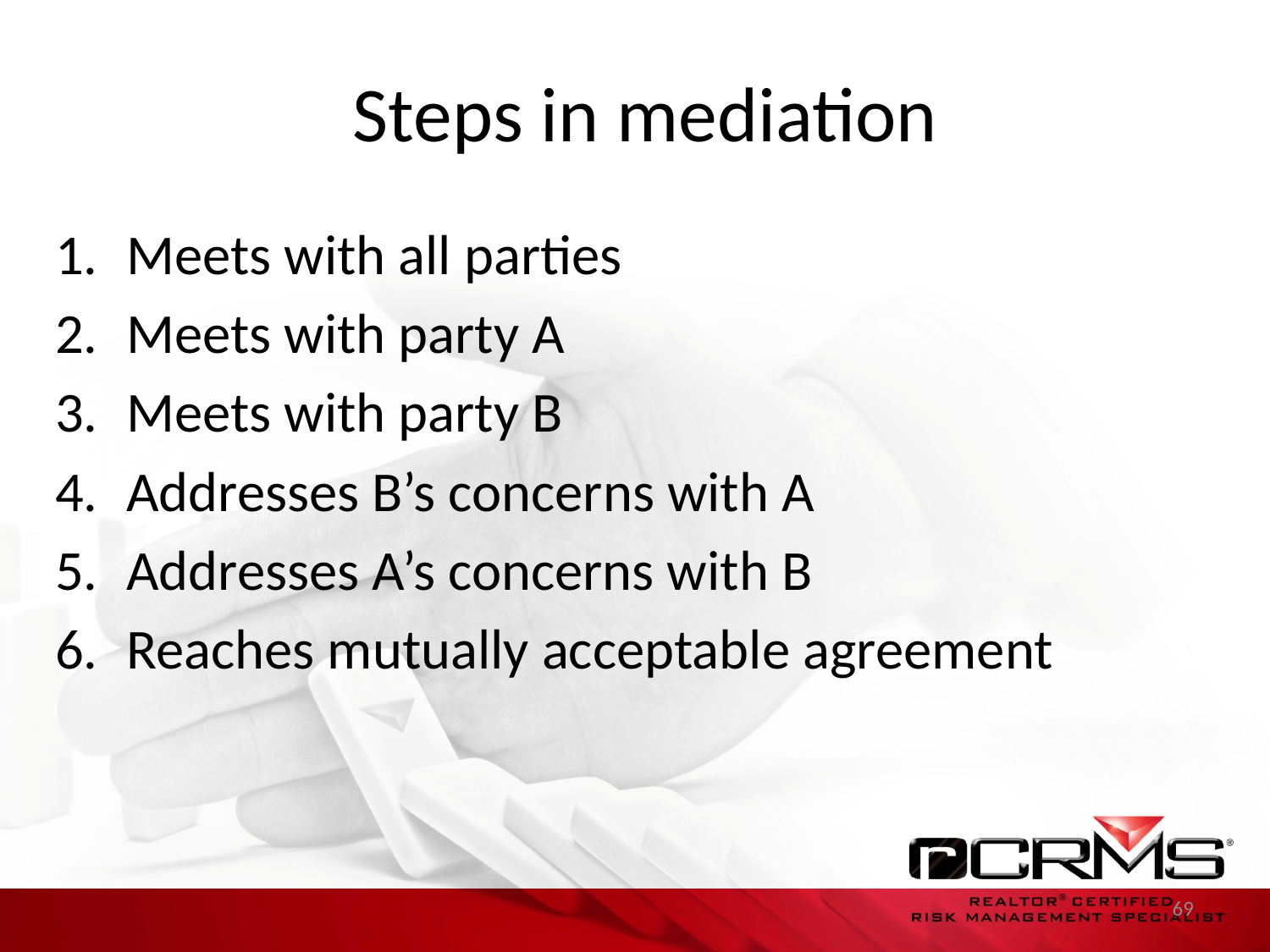

# Steps in mediation
Meets with all parties
Meets with party A
Meets with party B
Addresses B’s concerns with A
Addresses A’s concerns with B
Reaches mutually acceptable agreement

69